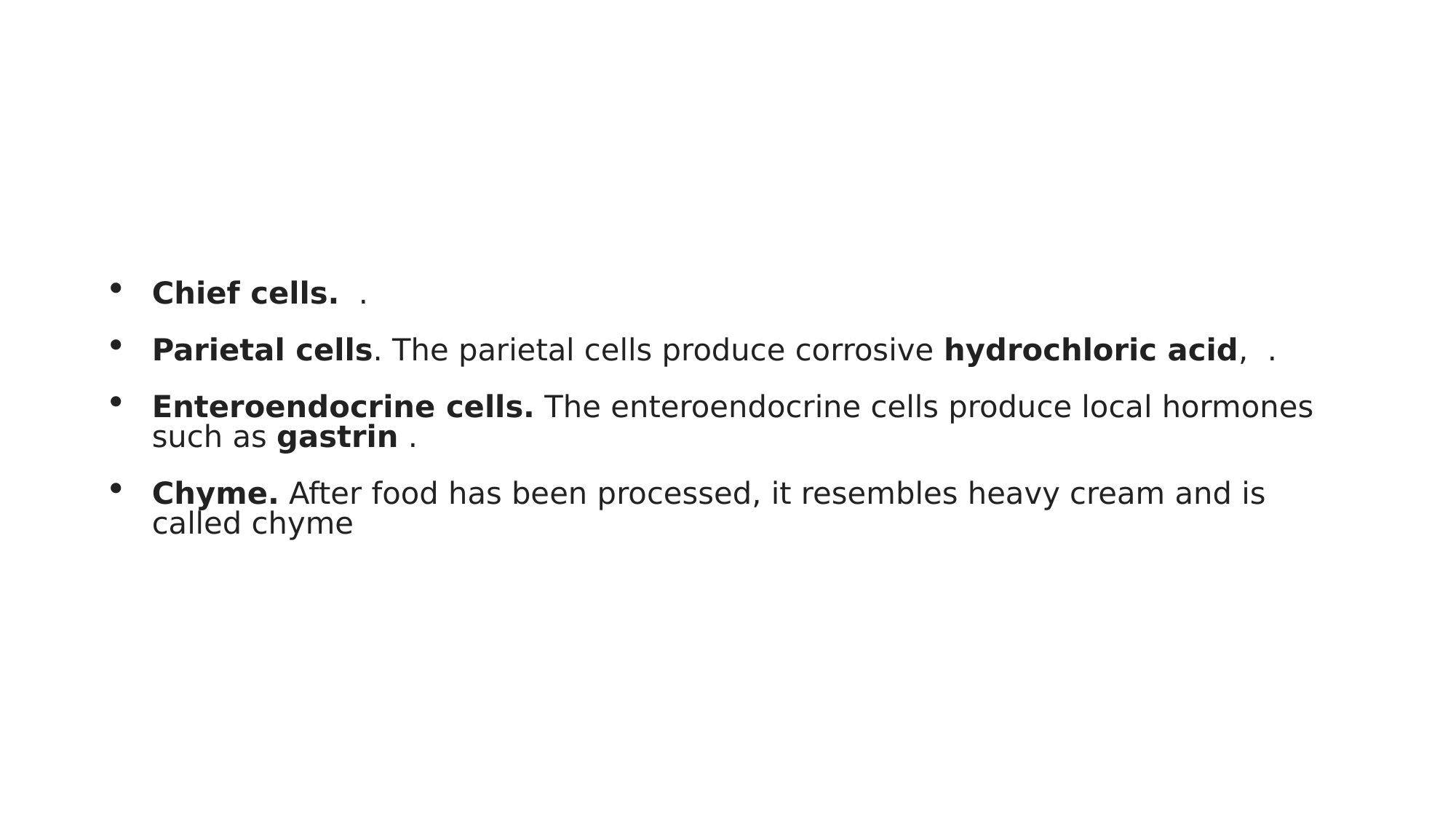

#

Chief cells.  .
Parietal cells. The parietal cells produce corrosive hydrochloric acid,  .
Enteroendocrine cells. The enteroendocrine cells produce local hormones such as gastrin .
Chyme. After food has been processed, it resembles heavy cream and is called chyme